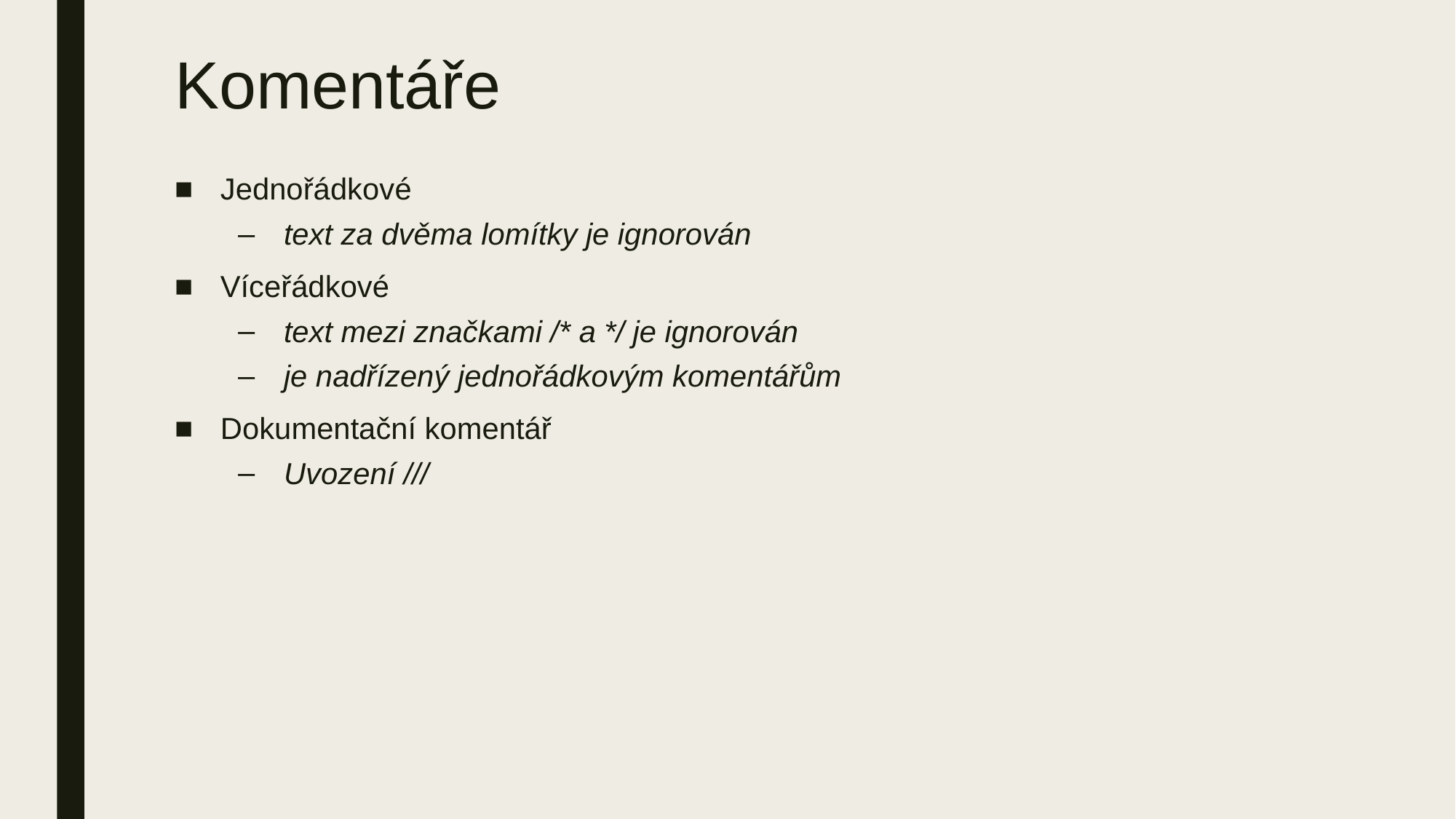

# Komentáře
Jednořádkové
text za dvěma lomítky je ignorován
Víceřádkové
text mezi značkami /* a */ je ignorován
je nadřízený jednořádkovým komentářům
Dokumentační komentář
Uvození ///